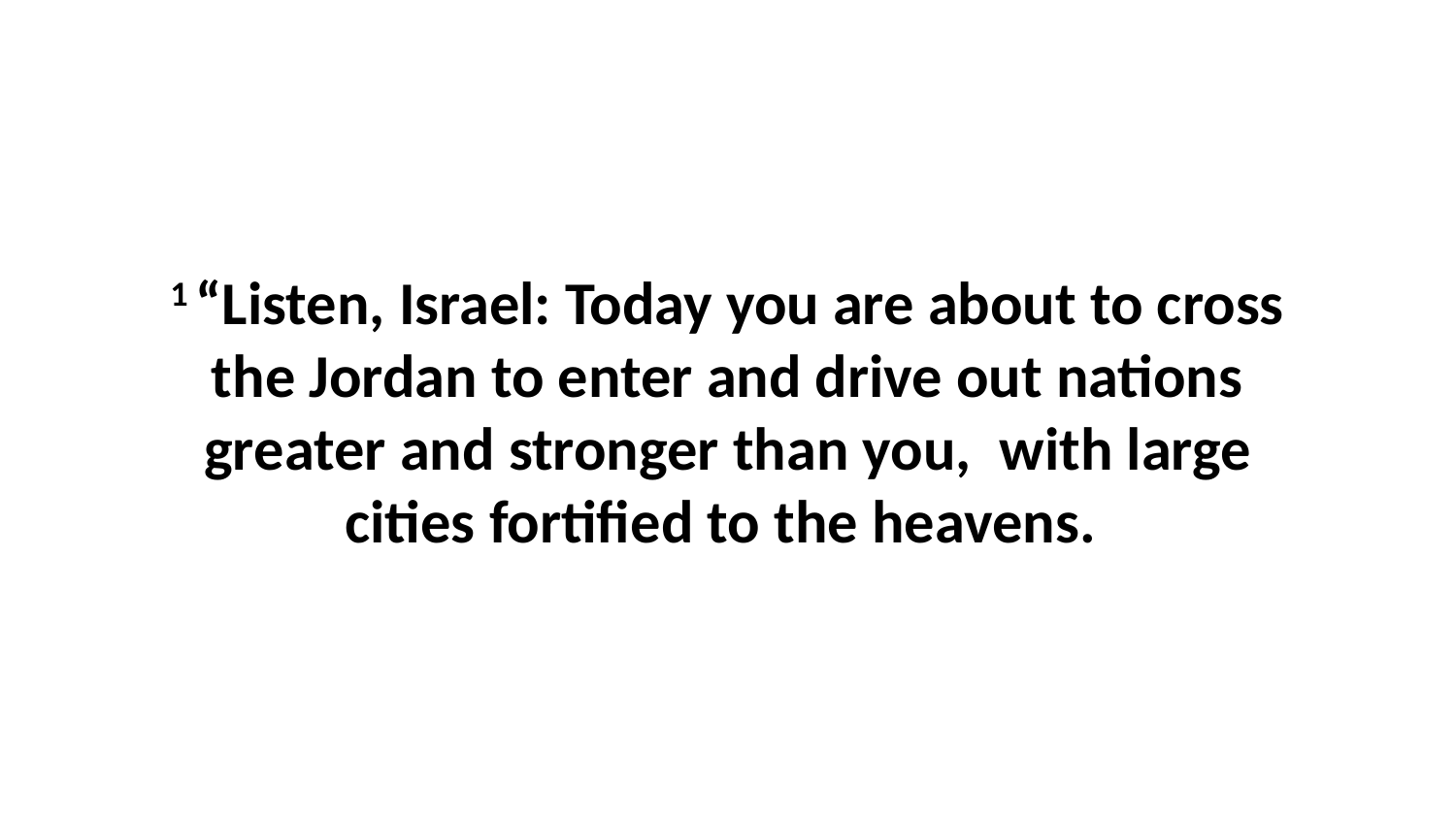

1 “Listen, Israel: Today you are about to cross the Jordan to enter and drive out nations greater and stronger than you,  with large cities fortified to the heavens.